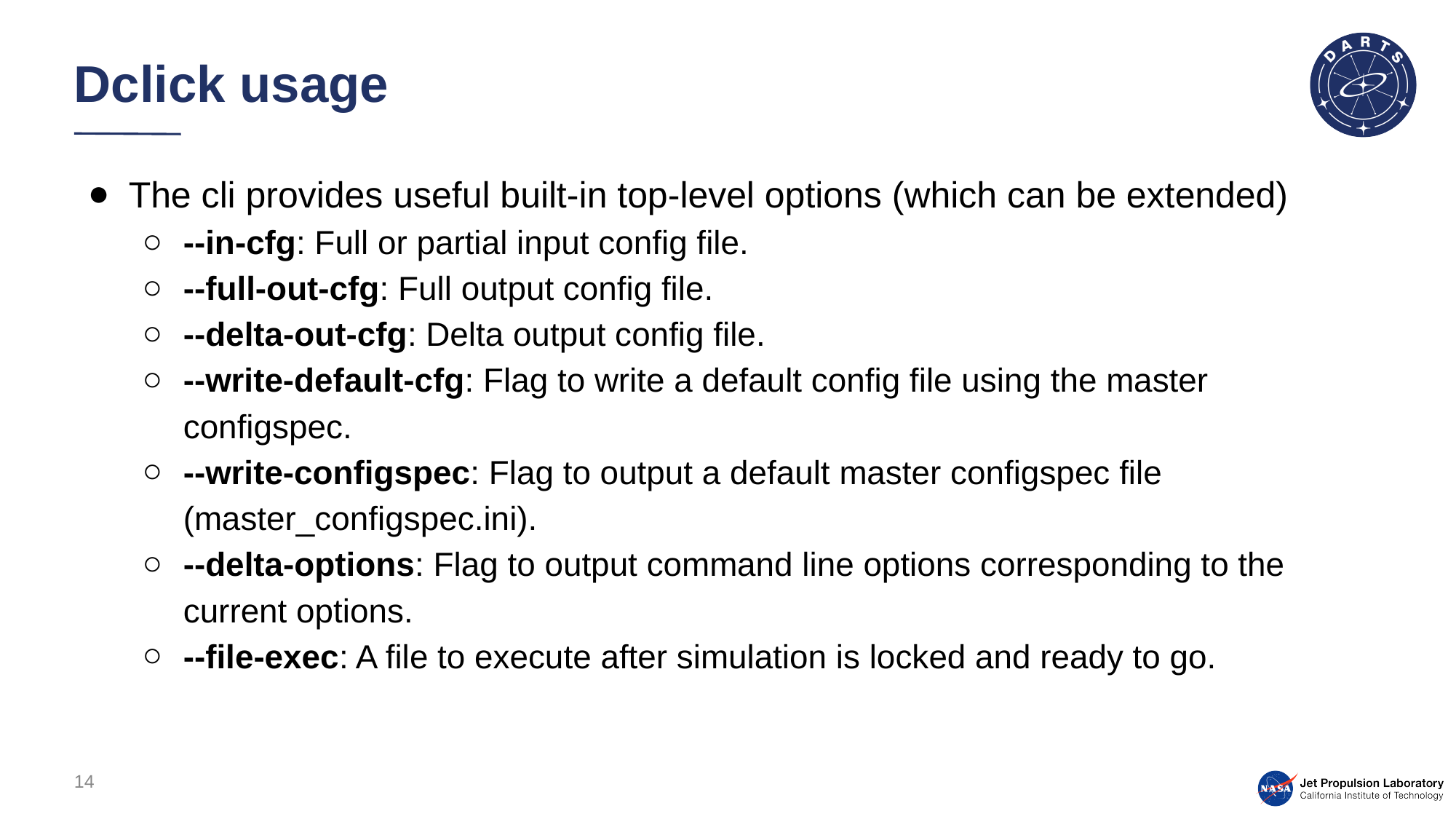

# Dclick usage
The cli provides useful built-in top-level options (which can be extended)
--in-cfg: Full or partial input config file.
--full-out-cfg: Full output config file.
--delta-out-cfg: Delta output config file.
--write-default-cfg: Flag to write a default config file using the master configspec.
--write-configspec: Flag to output a default master configspec file (master_configspec.ini).
--delta-options: Flag to output command line options corresponding to the current options.
--file-exec: A file to execute after simulation is locked and ready to go.

14